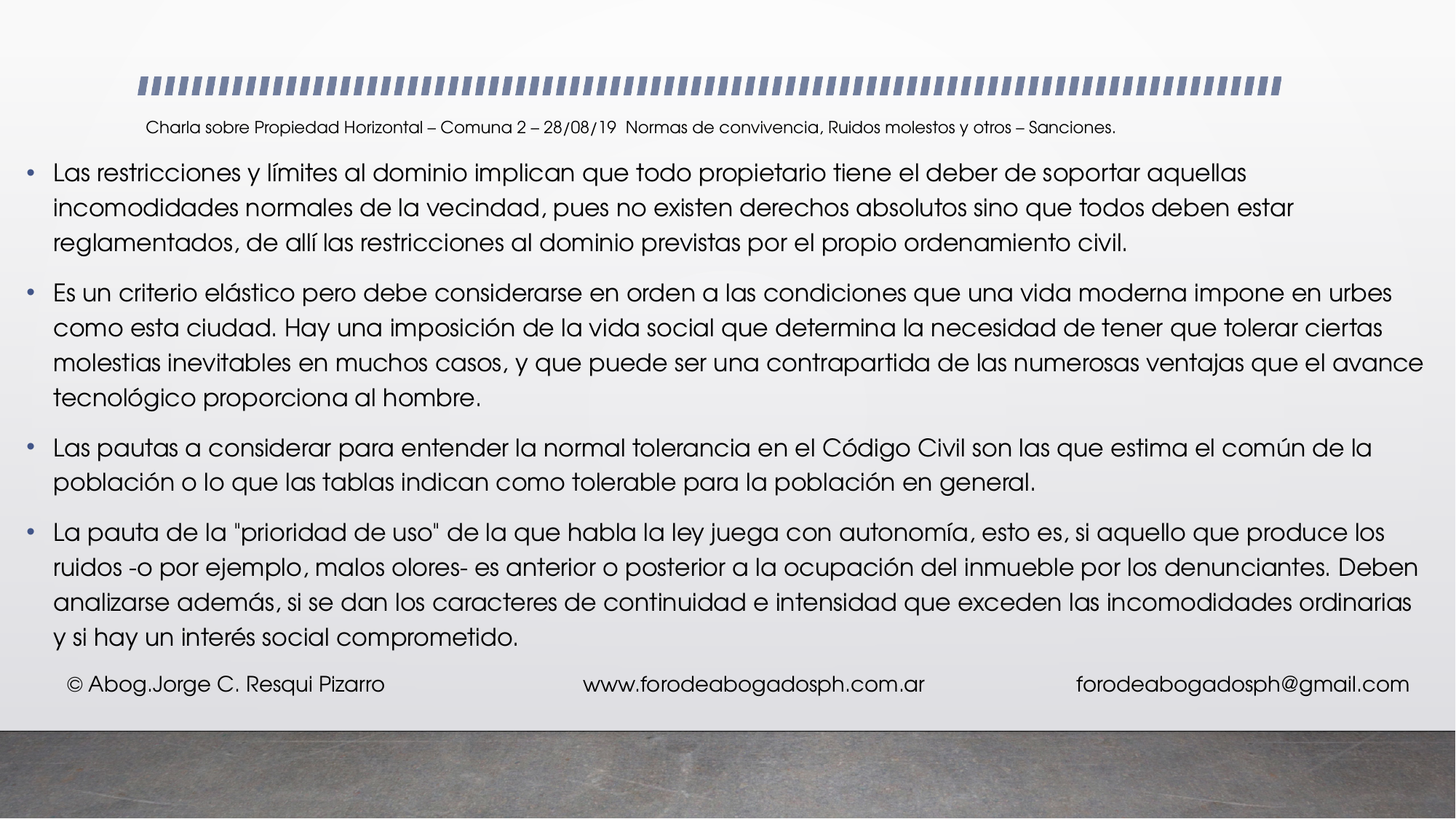

# Charla sobre Propiedad Horizontal – Comuna 2 – 28/08/19  Normas de convivencia, Ruidos molestos y otros – Sanciones.
Las restricciones y límites al dominio implican que todo propietario tiene el deber de soportar aquellas incomodidades normales de la vecindad, pues no existen derechos absolutos sino que todos deben estar reglamentados, de allí las restricciones al dominio previstas por el propio ordenamiento civil.
Es un criterio elástico pero debe considerarse en orden a las condiciones que una vida moderna impone en urbes como esta ciudad. Hay una imposición de la vida social que determina la necesidad de tener que tolerar ciertas molestias inevitables en muchos casos, y que puede ser una contrapartida de las numerosas ventajas que el avance tecnológico proporciona al hombre.
Las pautas a considerar para entender la normal tolerancia en el Código Civil son las que estima el común de la población o lo que las tablas indican como tolerable para la población en general.
La pauta de la "prioridad de uso" de la que habla la ley juega con autonomía, esto es, si aquello que produce los ruidos -o por ejemplo, malos olores- es anterior o posterior a la ocupación del inmueble por los denunciantes. Deben analizarse además, si se dan los caracteres de continuidad e intensidad que exceden las incomodidades ordinarias y si hay un interés social comprometido.
       © Abog.Jorge C. Resqui Pizarro                                  www.forodeabogadosph.com.ar                          forodeabogadosph@gmail.com